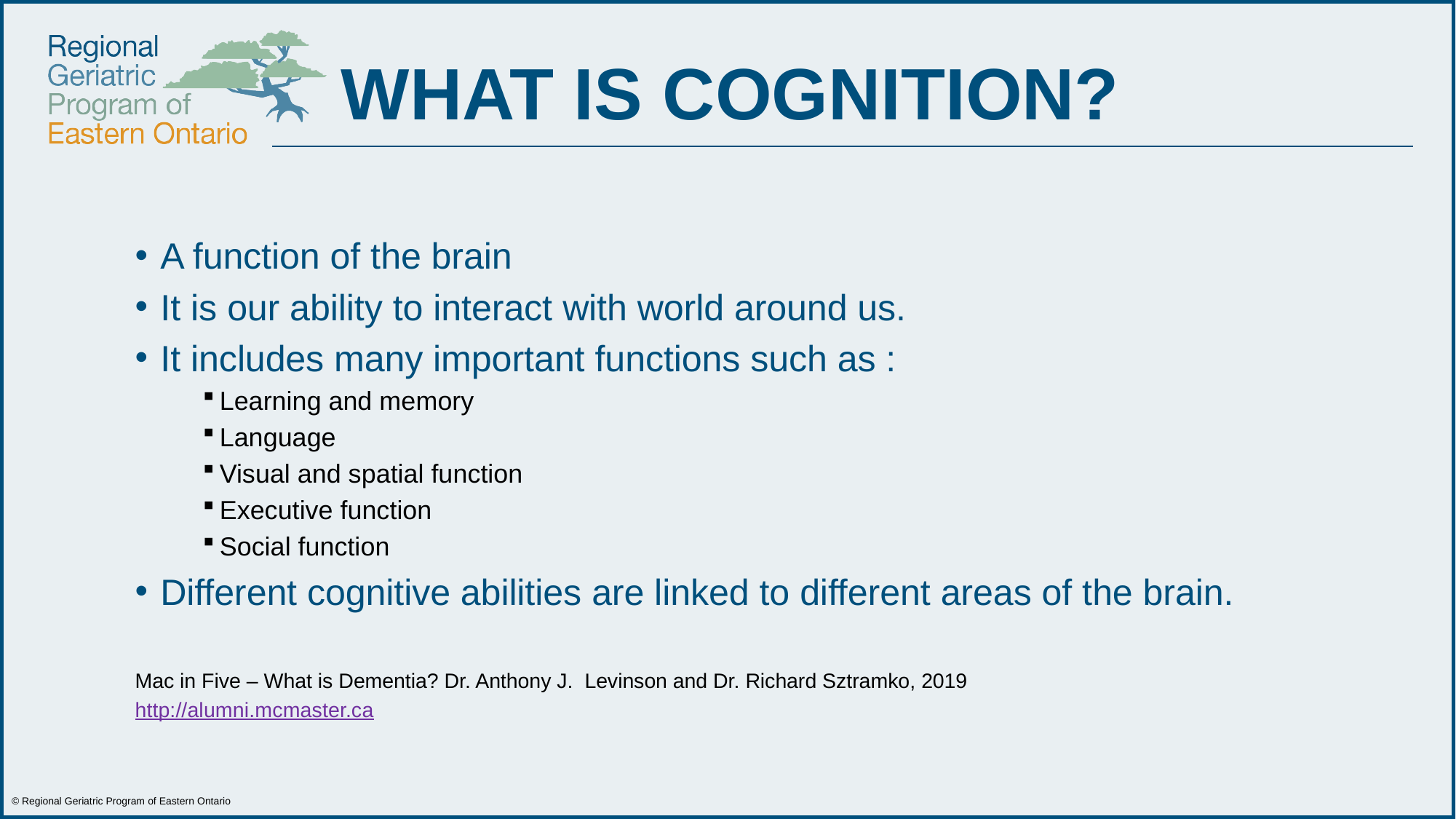

WHAT IS COGNITION?
A function of the brain
It is our ability to interact with world around us.
It includes many important functions such as :
Learning and memory
Language
Visual and spatial function
Executive function
Social function
Different cognitive abilities are linked to different areas of the brain.

Mac in Five – What is Dementia? Dr. Anthony J.  Levinson and Dr. Richard Sztramko, 2019
http://alumni.mcmaster.ca